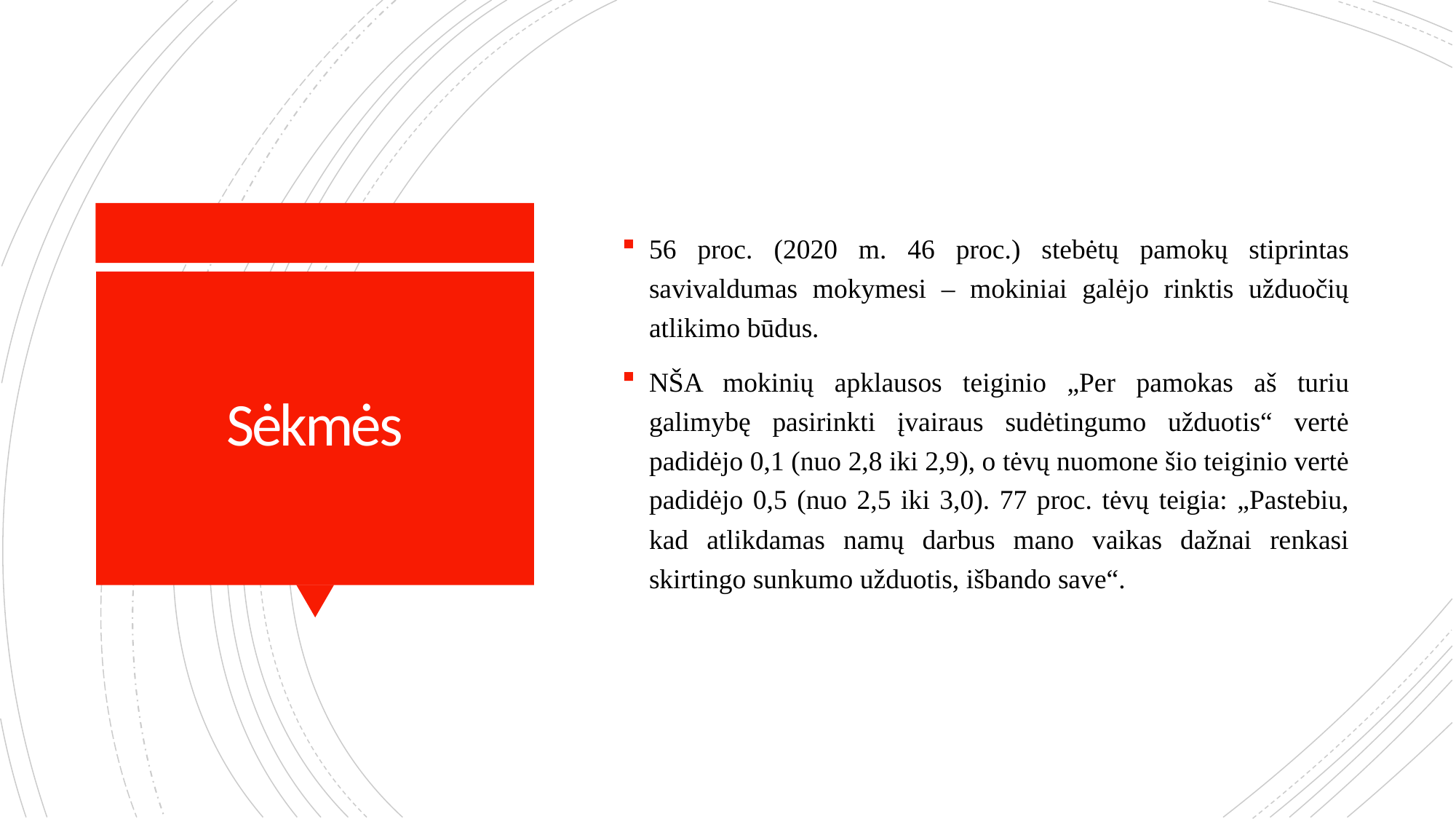

56 proc. (2020 m. 46 proc.) stebėtų pamokų stiprintas savivaldumas mokymesi – mokiniai galėjo rinktis užduočių atlikimo būdus.
NŠA mokinių apklausos teiginio „Per pamokas aš turiu galimybę pasirinkti įvairaus sudėtingumo užduotis“ vertė padidėjo 0,1 (nuo 2,8 iki 2,9), o tėvų nuomone šio teiginio vertė padidėjo 0,5 (nuo 2,5 iki 3,0). 77 proc. tėvų teigia: „Pastebiu, kad atlikdamas namų darbus mano vaikas dažnai renkasi skirtingo sunkumo užduotis, išbando save“.
# Sėkmės